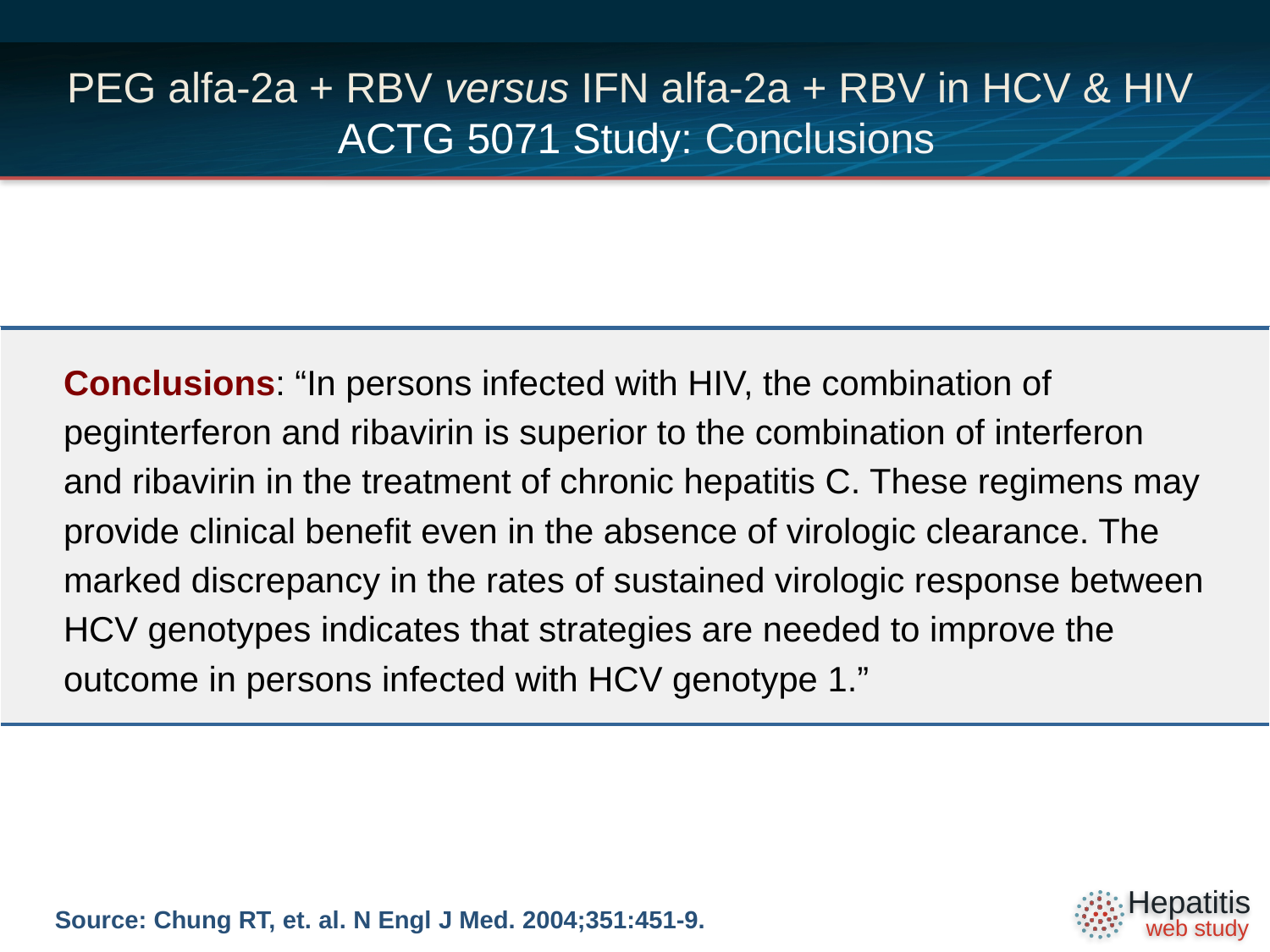

# PEG alfa-2a + RBV versus IFN alfa-2a + RBV in HCV & HIV ACTG 5071 Study: Conclusions
| Conclusions: “In persons infected with HIV, the combination of peginterferon and ribavirin is superior to the combination of interferon and ribavirin in the treatment of chronic hepatitis C. These regimens may provide clinical benefit even in the absence of virologic clearance. The marked discrepancy in the rates of sustained virologic response between HCV genotypes indicates that strategies are needed to improve the outcome in persons infected with HCV genotype 1.” |
| --- |
Source: Chung RT, et. al. N Engl J Med. 2004;351:451-9.